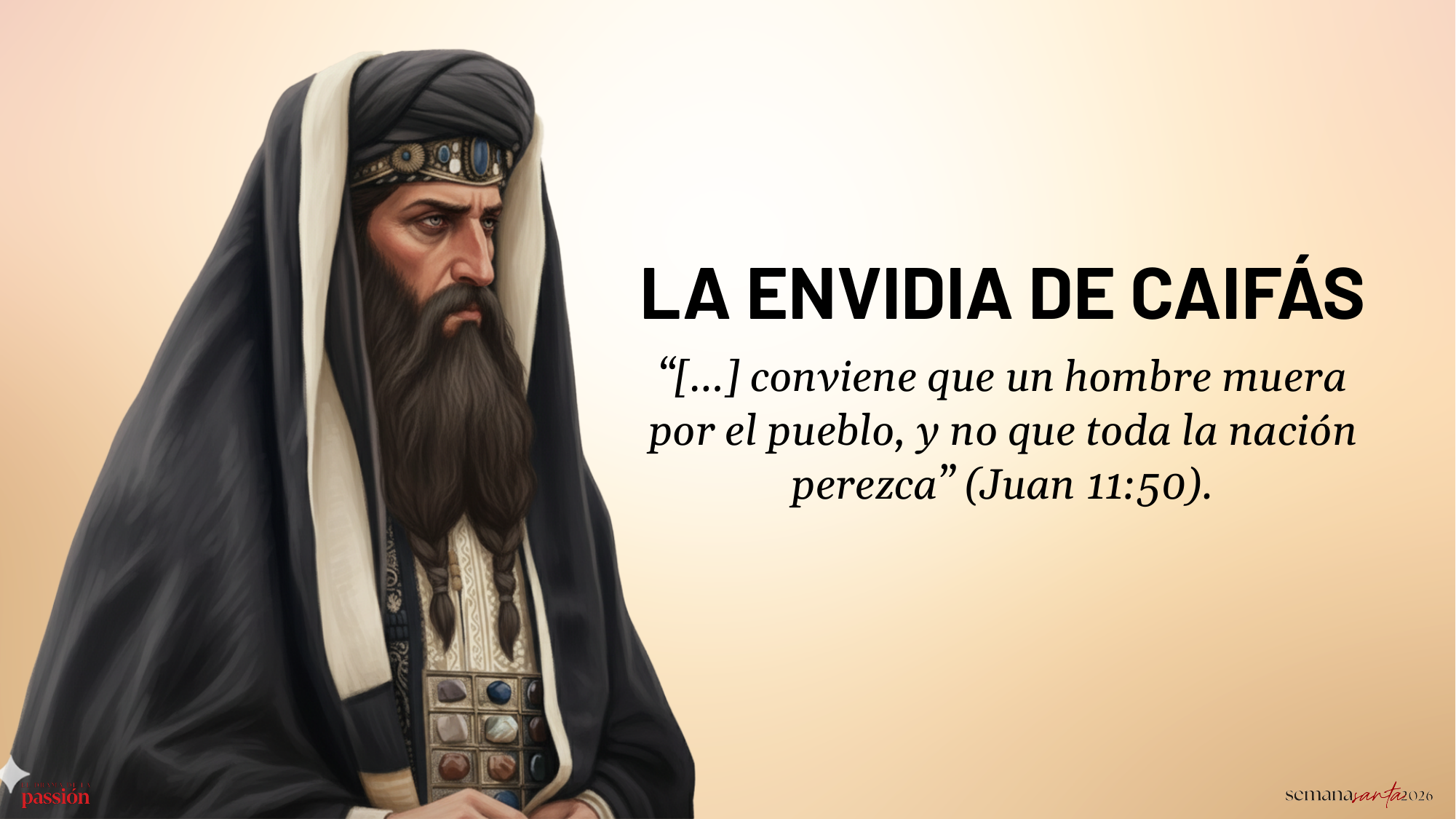

LA ENVIDIA DE CAIFÁS
“[…] conviene que un hombre muera por el pueblo, y no que toda la nación perezca” (Juan 11:50).